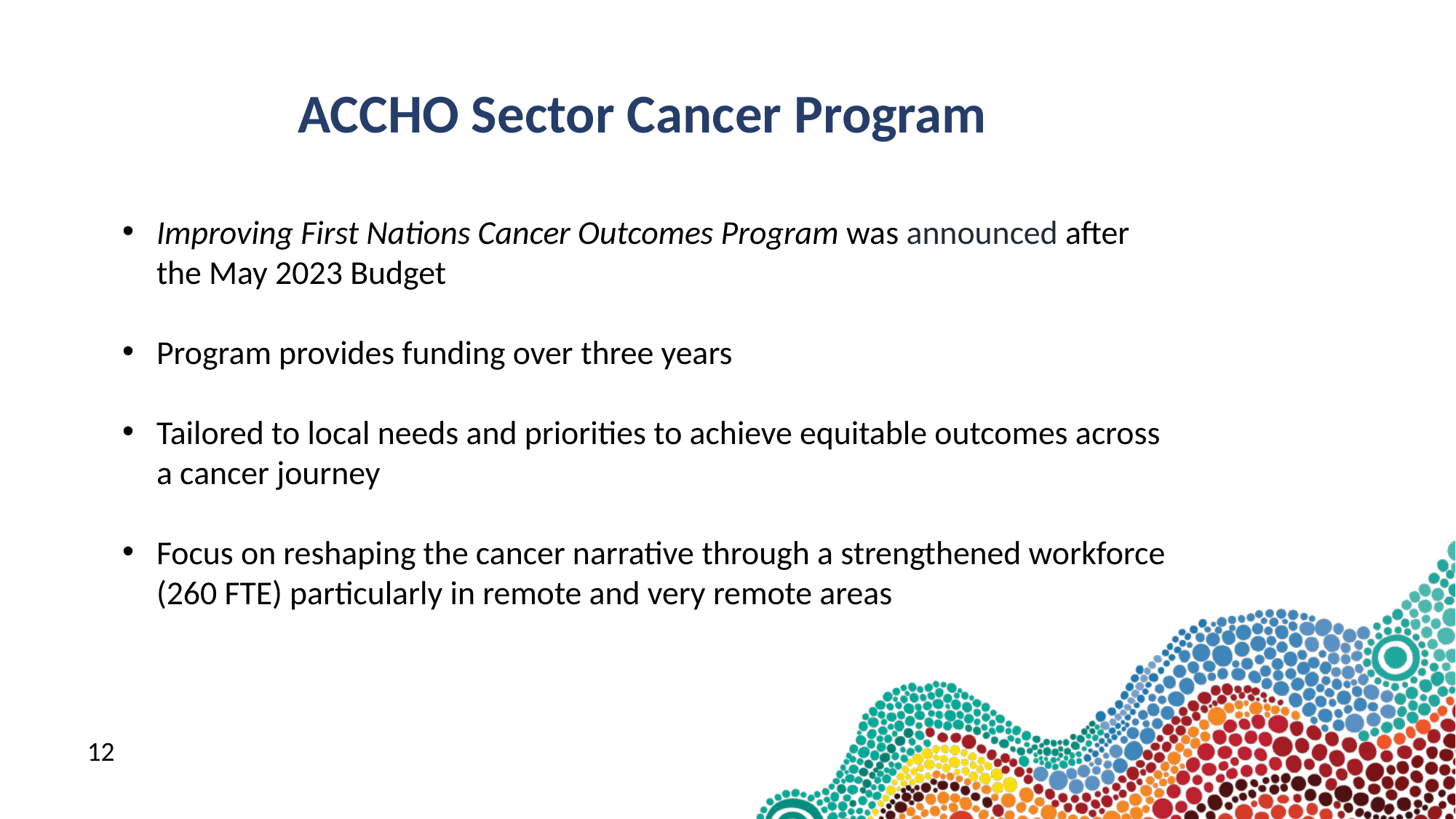

ACCHO Sector Cancer Program
Improving First Nations Cancer Outcomes Program was announced after the May 2023 Budget

Program provides funding over three years

Tailored to local needs and priorities to achieve equitable outcomes across a cancer journey

Focus on reshaping the cancer narrative through a strengthened workforce (260 FTE) particularly in remote and very remote areas
12